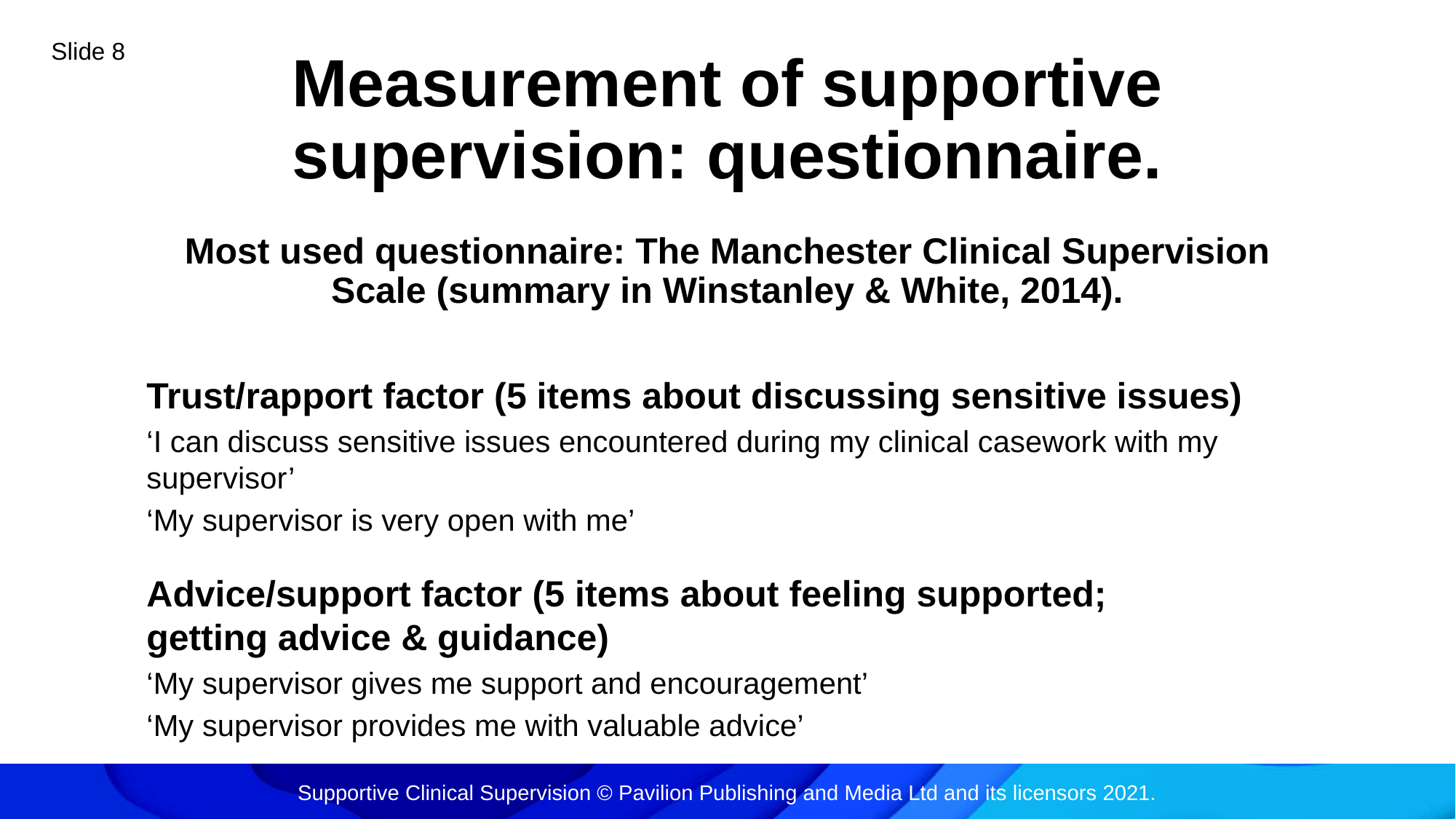

# Measurement of supportive supervision: questionnaire. Most used questionnaire: The Manchester Clinical Supervision Scale (summary in Winstanley & White, 2014).
Slide 8
Trust/rapport factor (5 items about discussing sensitive issues)
‘I can discuss sensitive issues encountered during my clinical casework with my supervisor’
‘My supervisor is very open with me’
Advice/support factor (5 items about feeling supported;
getting advice & guidance)
‘My supervisor gives me support and encouragement’
‘My supervisor provides me with valuable advice’